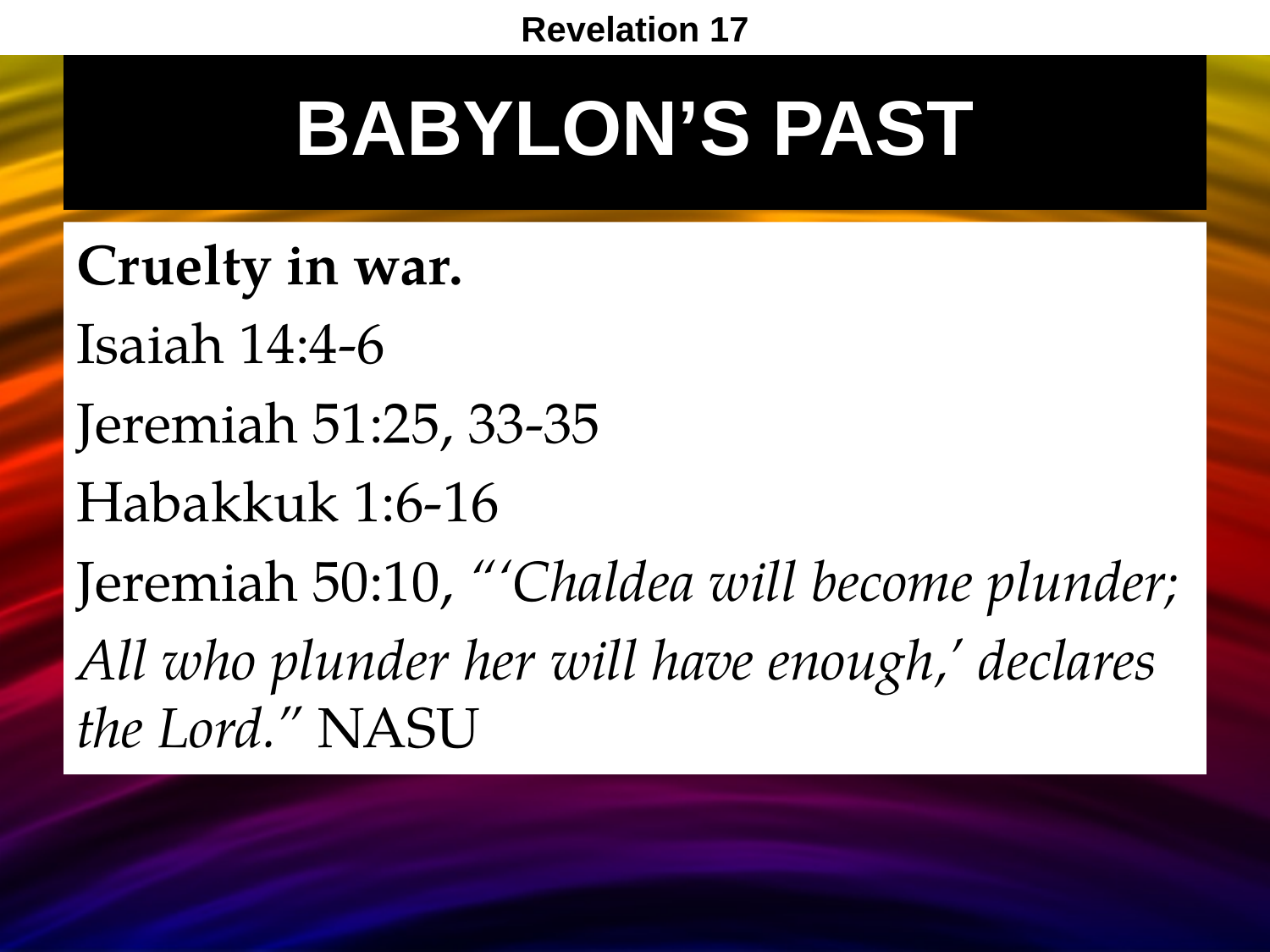

Revelation 17
# Babylon’s Past
Cruelty in war.
Isaiah 14:4-6
Jeremiah 51:25, 33-35
Habakkuk 1:6-16
Jeremiah 50:10, “‘Chaldea will become plunder;
All who plunder her will have enough,’ declares the Lord.” NASU